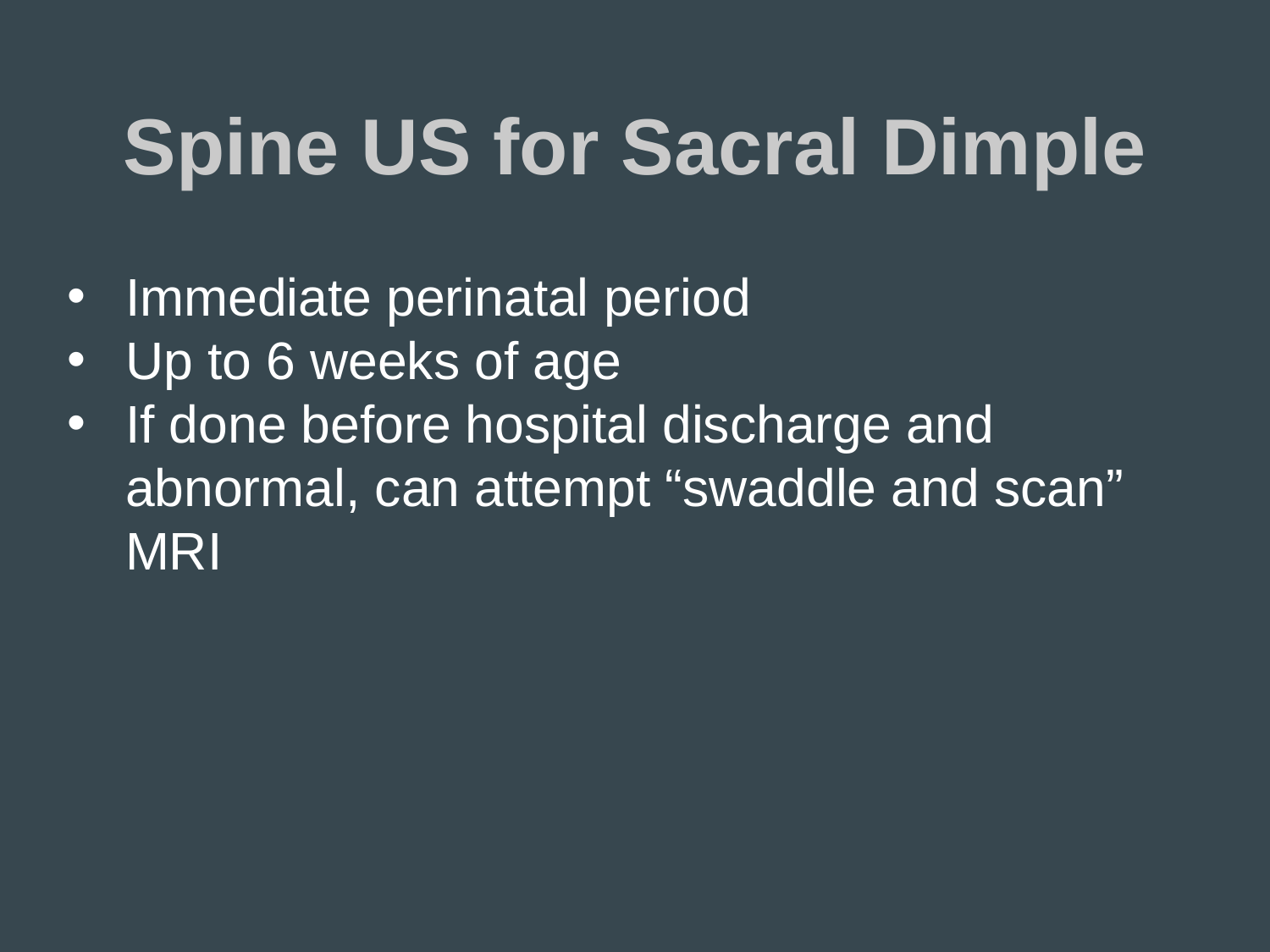

# Spine US for Sacral Dimple

Immediate perinatal period
Up to 6 weeks of age
If done before hospital discharge and abnormal, can attempt “swaddle and scan” MRI